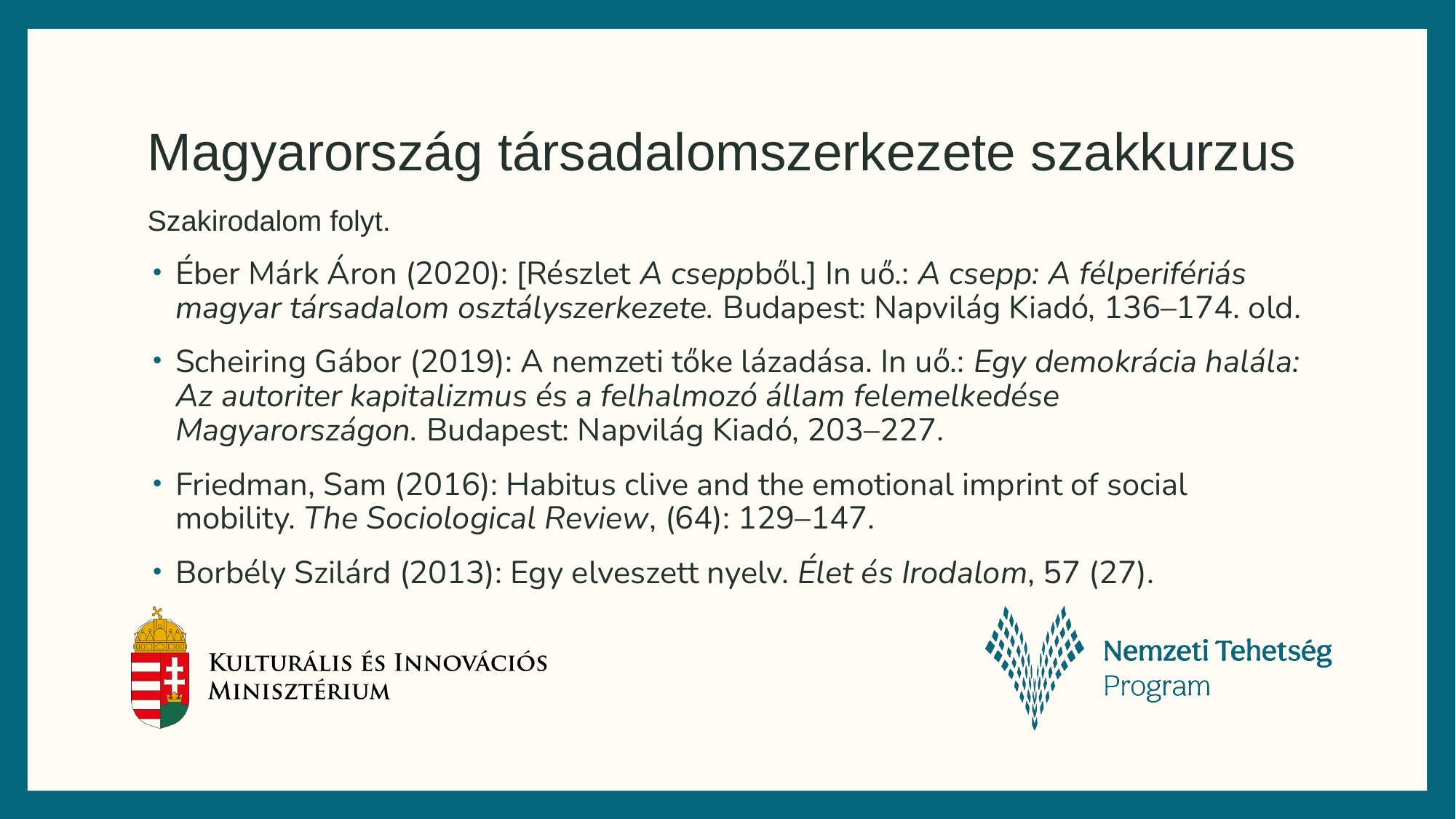

# Magyarország társadalomszerkezete szakkurzus
Szakirodalom folyt.
Éber Márk Áron (2020): [Részlet A cseppből.] In uő.: A csepp: A félperifériás magyar társadalom osztályszerkezete. Budapest: Napvilág Kiadó, 136–174. old.
Scheiring Gábor (2019): A nemzeti tőke lázadása. In uő.: Egy demokrácia halála: Az autoriter kapitalizmus és a felhalmozó állam felemelkedése Magyarországon. Budapest: Napvilág Kiadó, 203–227.
Friedman, Sam (2016): Habitus clive and the emotional imprint of social mobility. The Sociological Review, (64): 129–147.
Borbély Szilárd (2013): Egy elveszett nyelv. Élet és Irodalom, 57 (27).